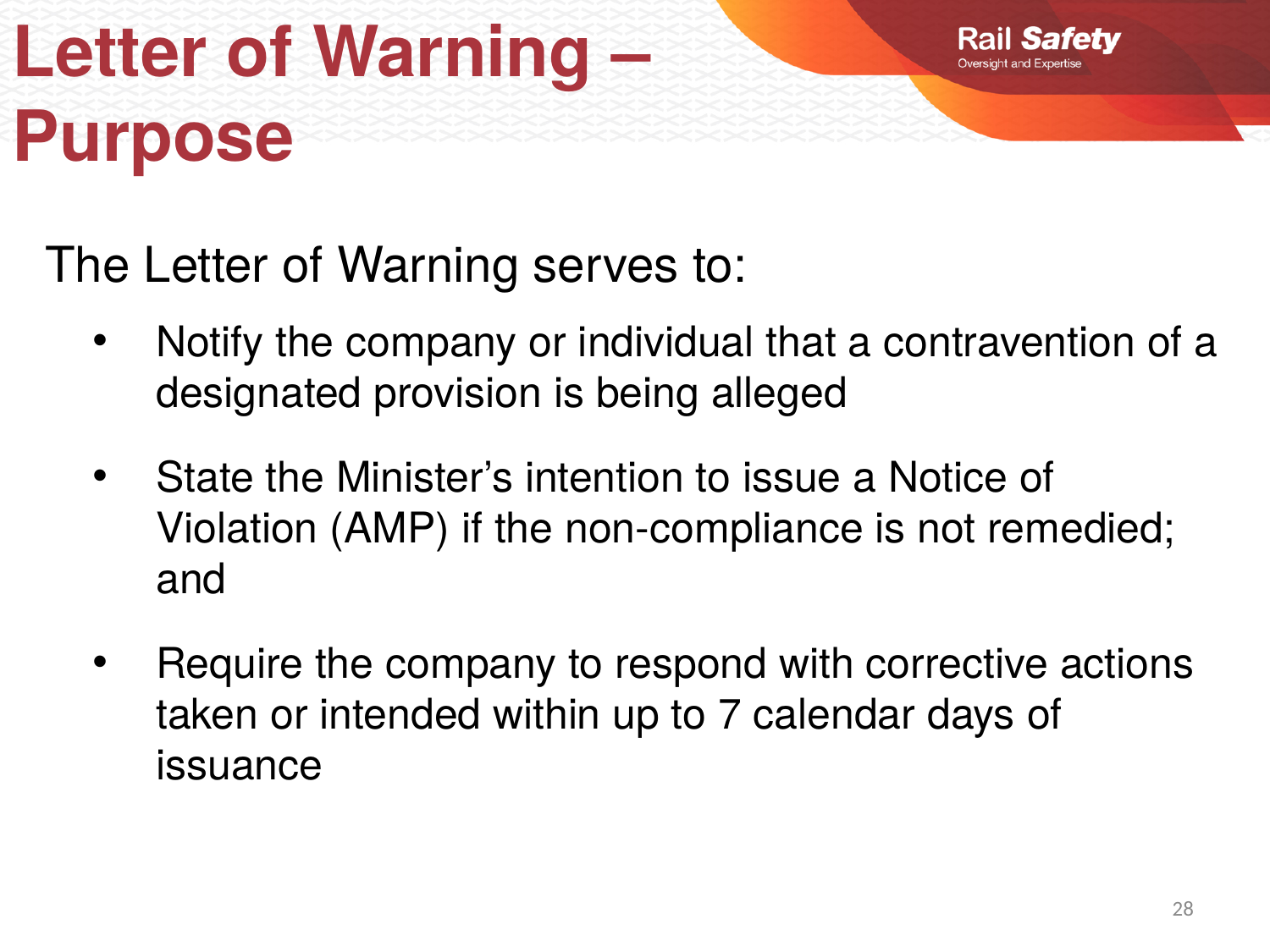

Letter of Warning – Purpose
The Letter of Warning serves to:

Notify the company or individual that a contravention of a designated provision is being alleged

State the Minister’s intention to issue a Notice of Violation (AMP) if the non-compliance is not remedied; and

Require the company to respond with corrective actions taken or intended within up to 7 calendar days of issuance
28